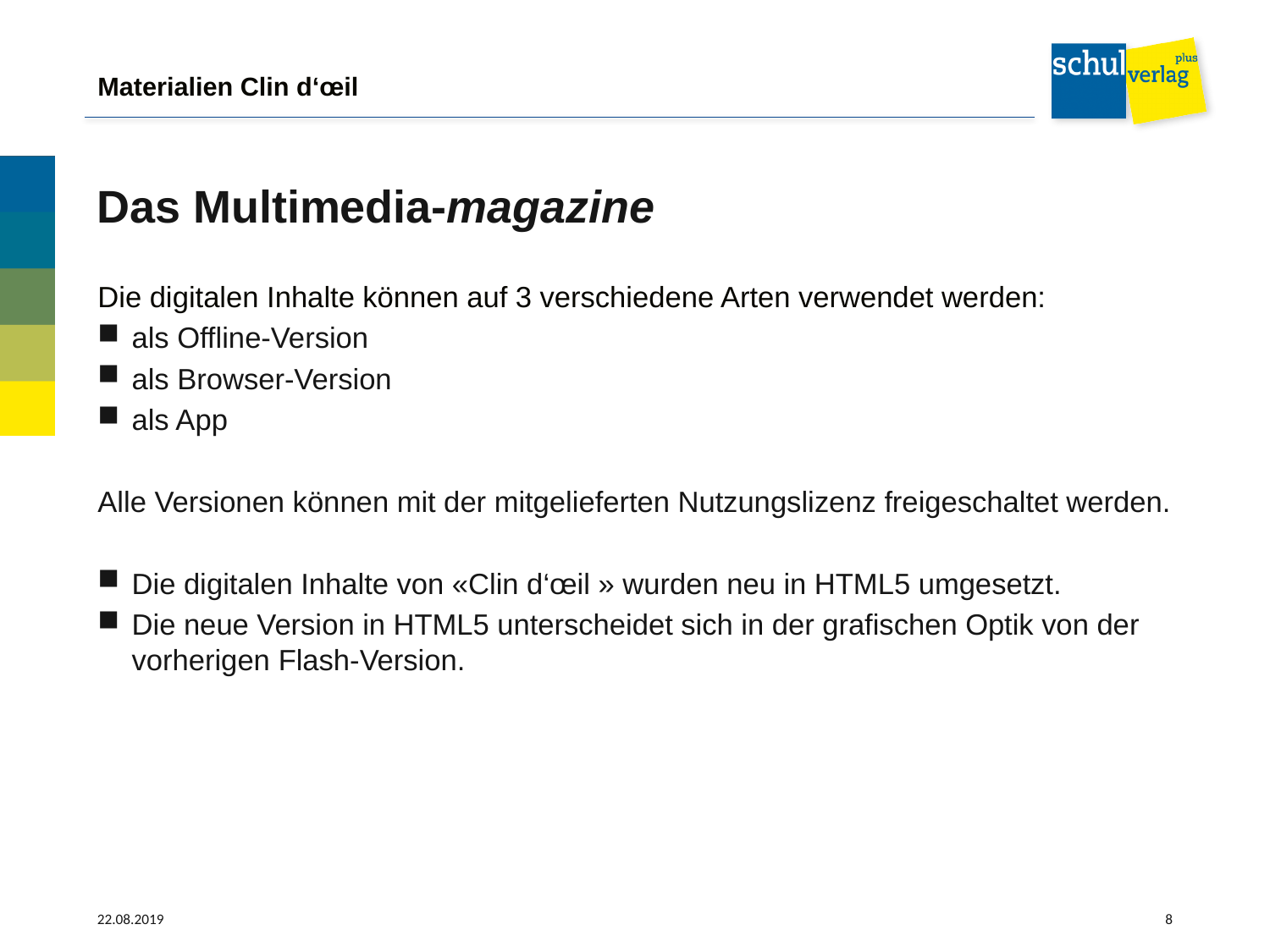

# Materialien Clin d‘œil
Das Multimedia-magazine
Die digitalen Inhalte können auf 3 verschiedene Arten verwendet werden:
als Offline-Version
als Browser-Version
als App

Alle Versionen können mit der mitgelieferten Nutzungslizenz freigeschaltet werden.

Die digitalen Inhalte von «Clin d‘œil » wurden neu in HTML5 umgesetzt.
Die neue Version in HTML5 unterscheidet sich in der grafischen Optik von der vorherigen Flash-Version.